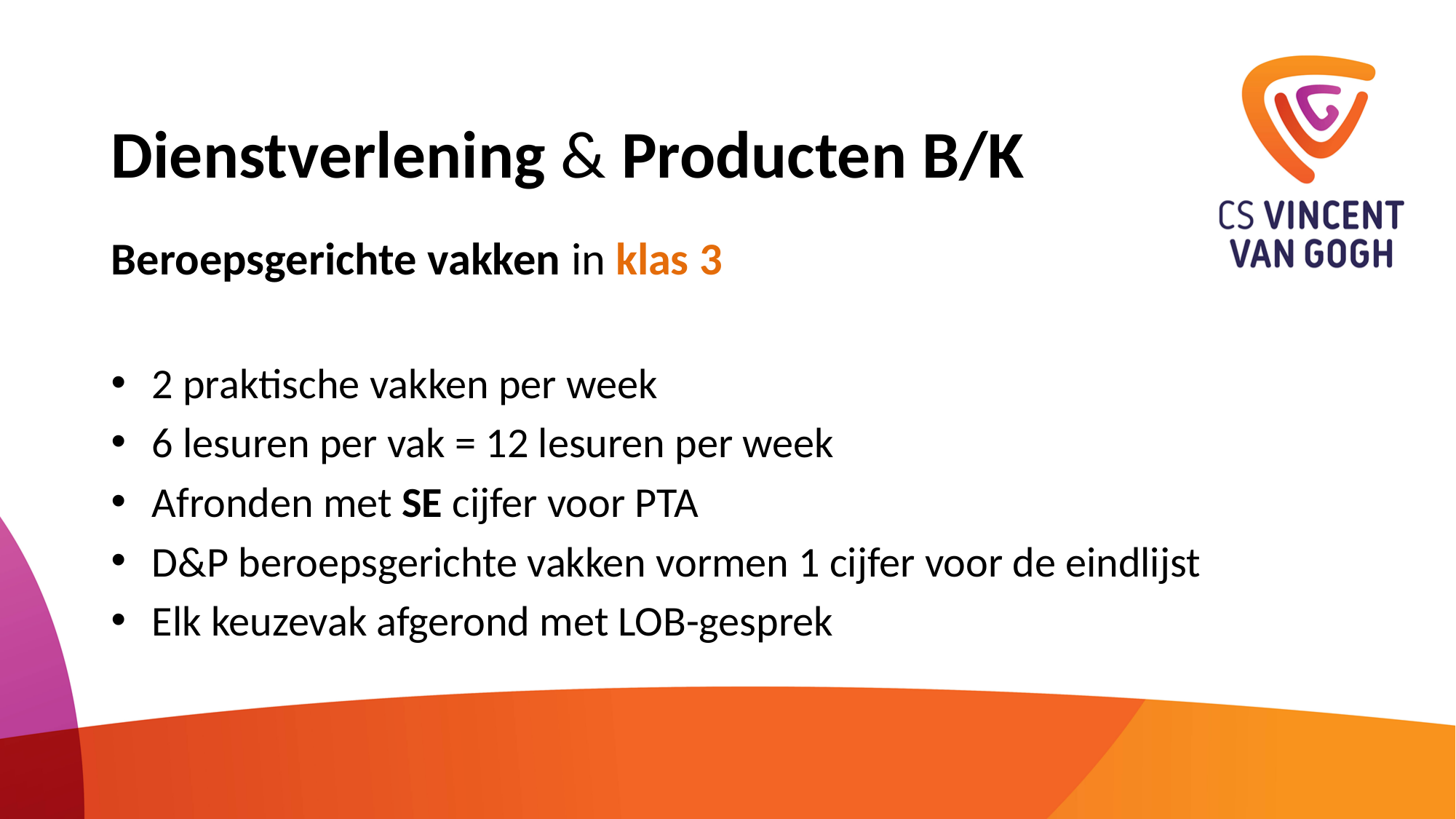

# Dienstverlening & Producten B/K
Beroepsgerichte vakken in klas 3

2 praktische vakken per week
6 lesuren per vak = 12 lesuren per week
Afronden met SE cijfer voor PTA
D&P beroepsgerichte vakken vormen 1 cijfer voor de eindlijst
Elk keuzevak afgerond met LOB-gesprek